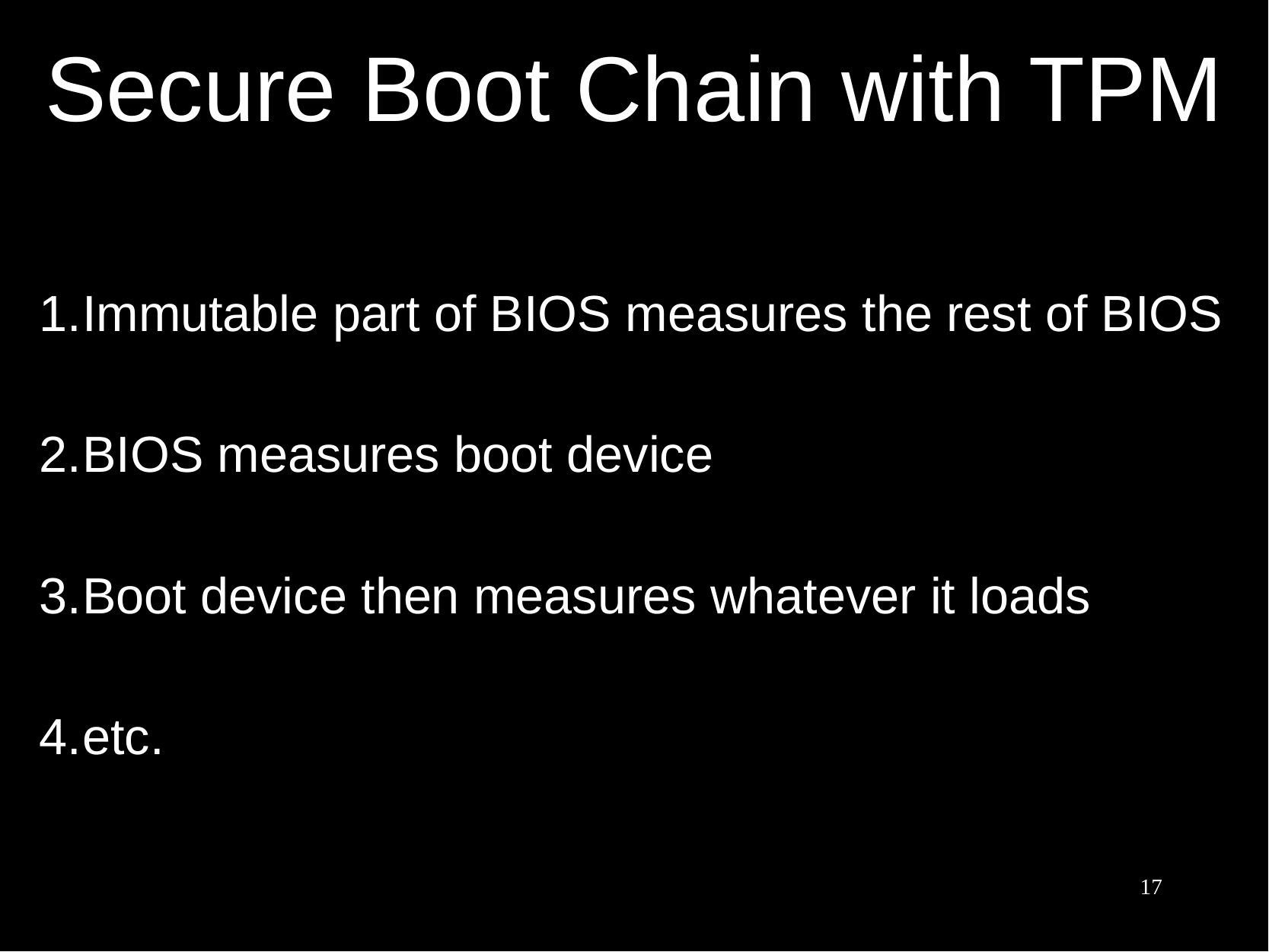

# Secure Boot Chain with TPM

Immutable part of BIOS measures the rest of BIOS

BIOS measures boot device

Boot device then measures whatever it loads

etc.
17